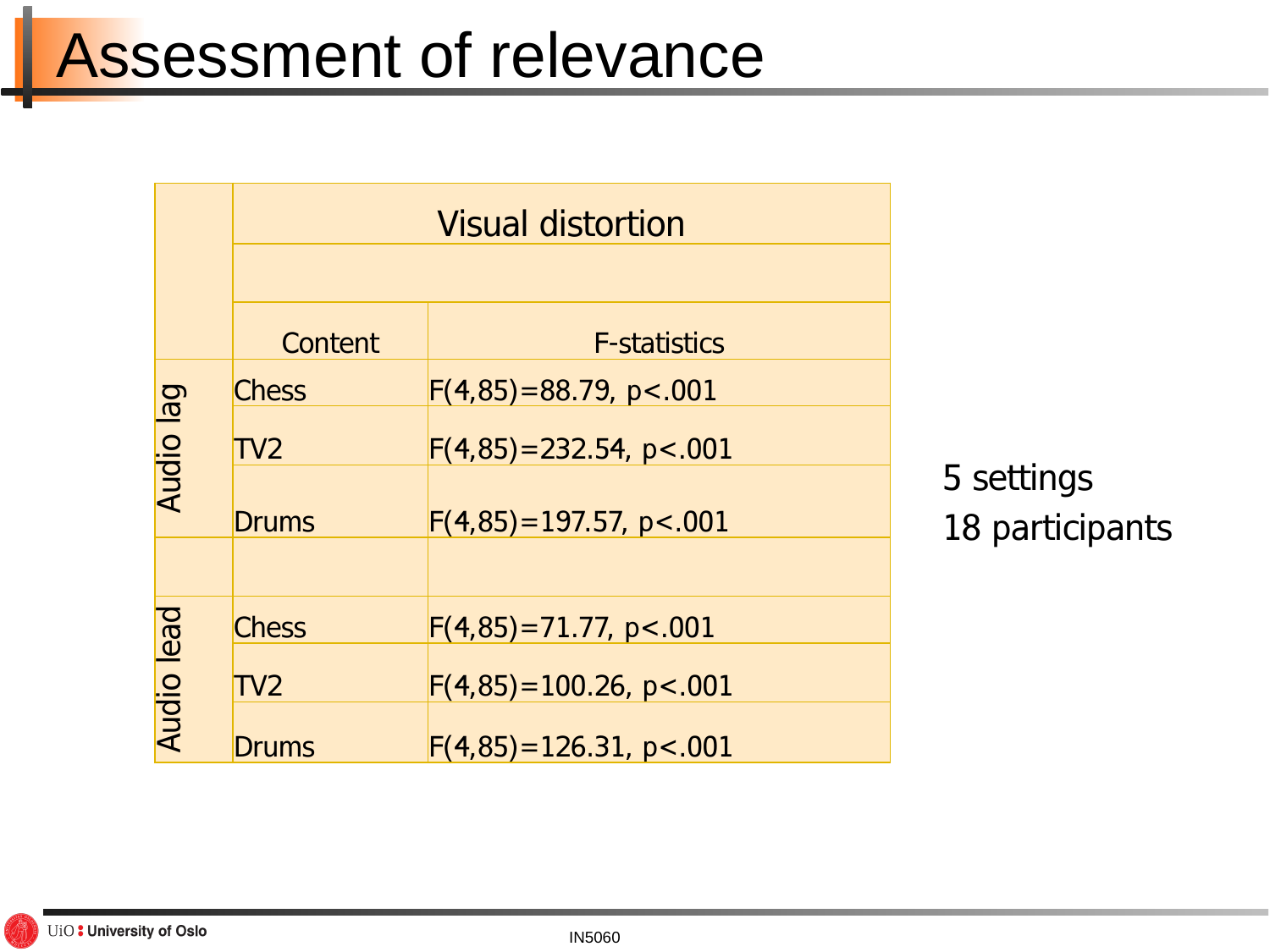

# Assessment of relevance
|  | Visual distortion |  |
| --- | --- | --- |
|  |  |  |
|  | Content | F-statistics |
| Audio lag | Chess | F(4,85)=88.79, p<.001 |
|  | TV2 | F(4,85)=232.54, p<.001 |
|  | Drums | F(4,85)=197.57, p<.001 |
|  |  |  |
| Audio lead | Chess | F(4,85)=71.77, p<.001 |
|  | TV2 | F(4,85)=100.26, p<.001 |
|  | Drums | F(4,85)=126.31, p<.001 |
5 settings
18 participants